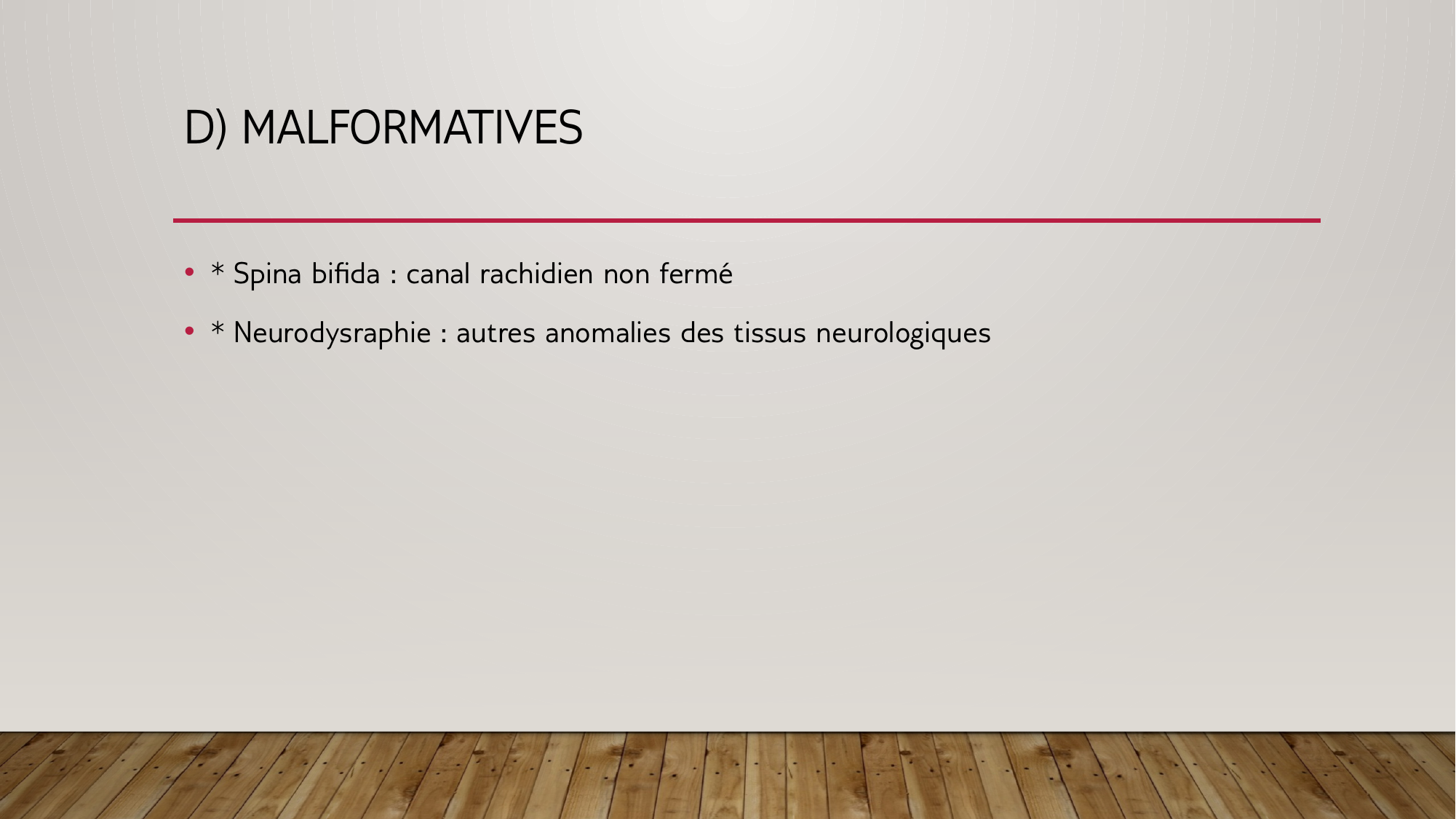

# d) malformatives
* Spina bifida : canal rachidien non fermé
* Neurodysraphie : autres anomalies des tissus neurologiques